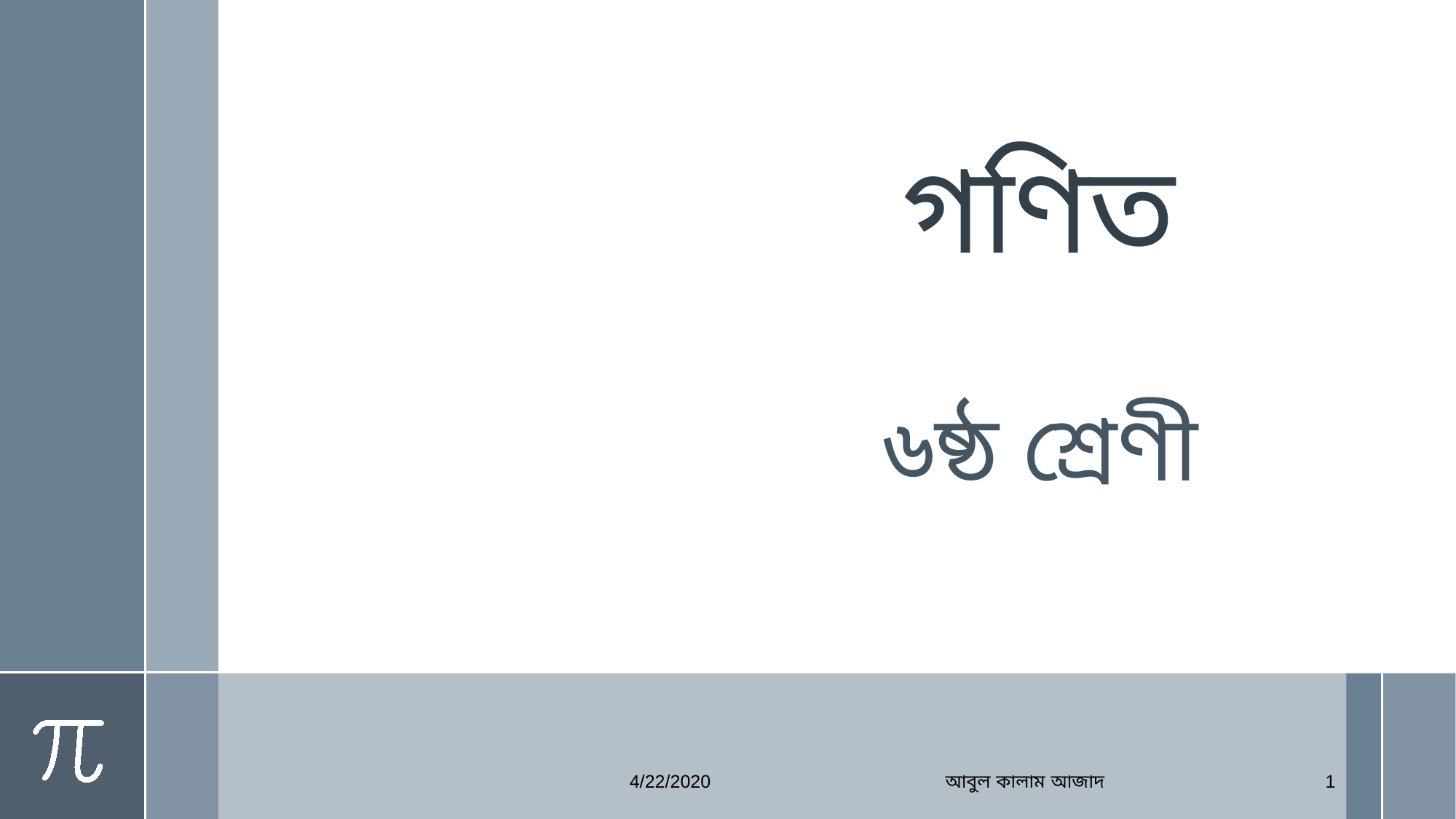

# গণিত
৬ষ্ঠ শ্রেণী
4/22/2020
আবুল কালাম আজাদ
1